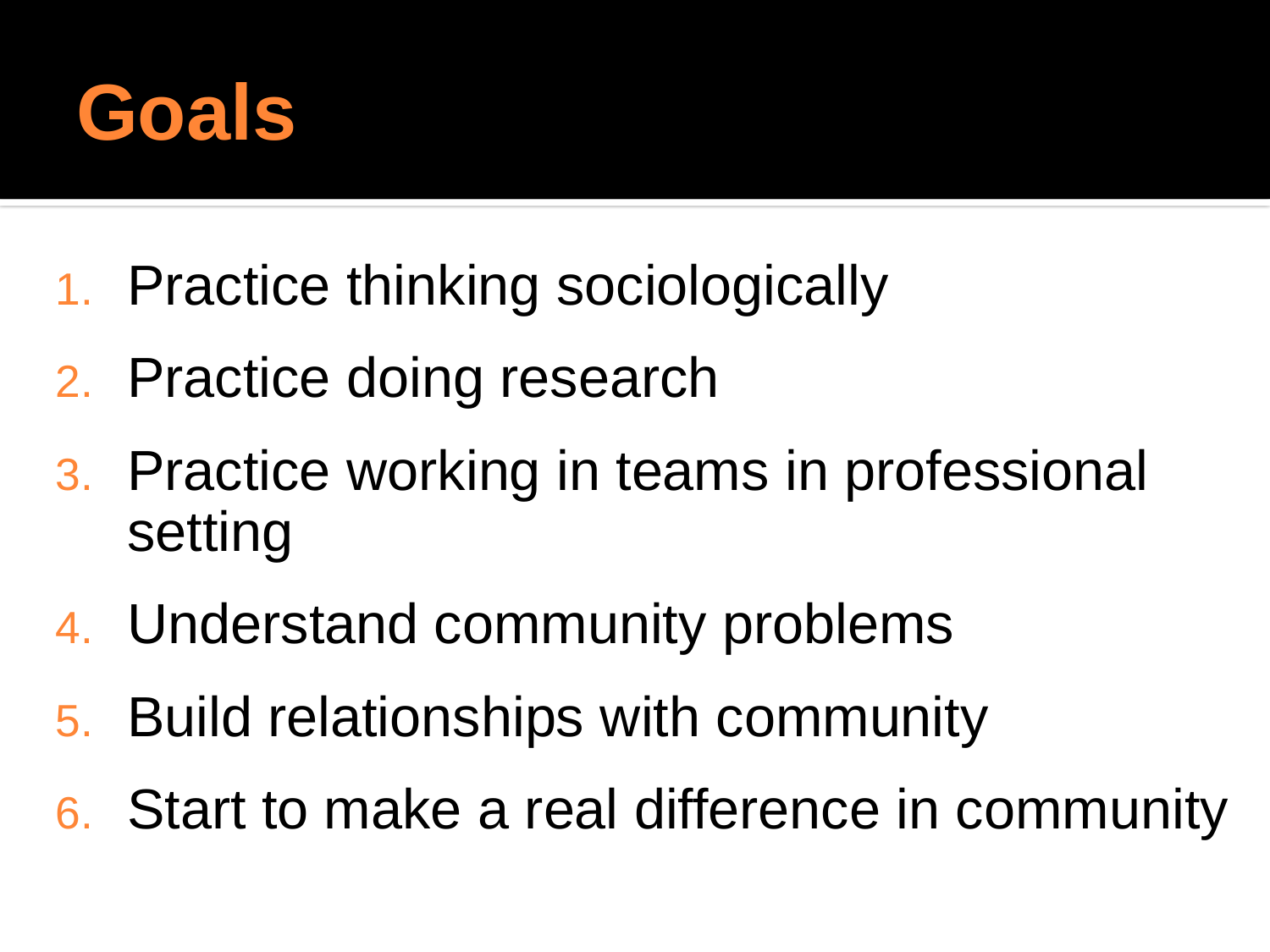

# Goals
Do Sociologists Ask?
Practice thinking sociologically
Practice doing research
Practice working in teams in professional setting
Understand community problems
Build relationships with community
Start to make a real difference in community